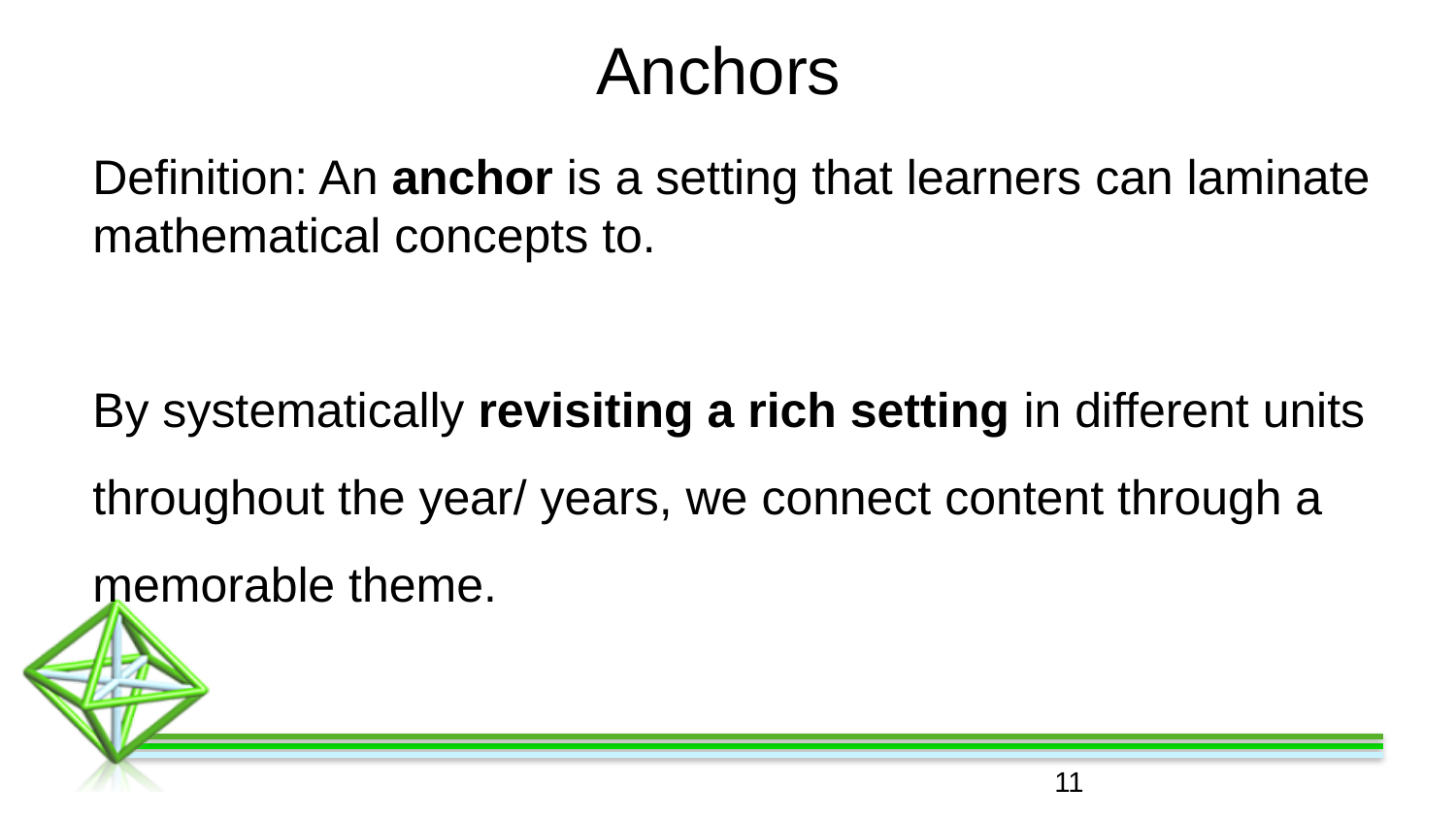

# Anchors
Definition: An anchor is a setting that learners can laminate mathematical concepts to.

By systematically revisiting a rich setting in different units throughout the year/ years, we connect content through a memorable theme.

11